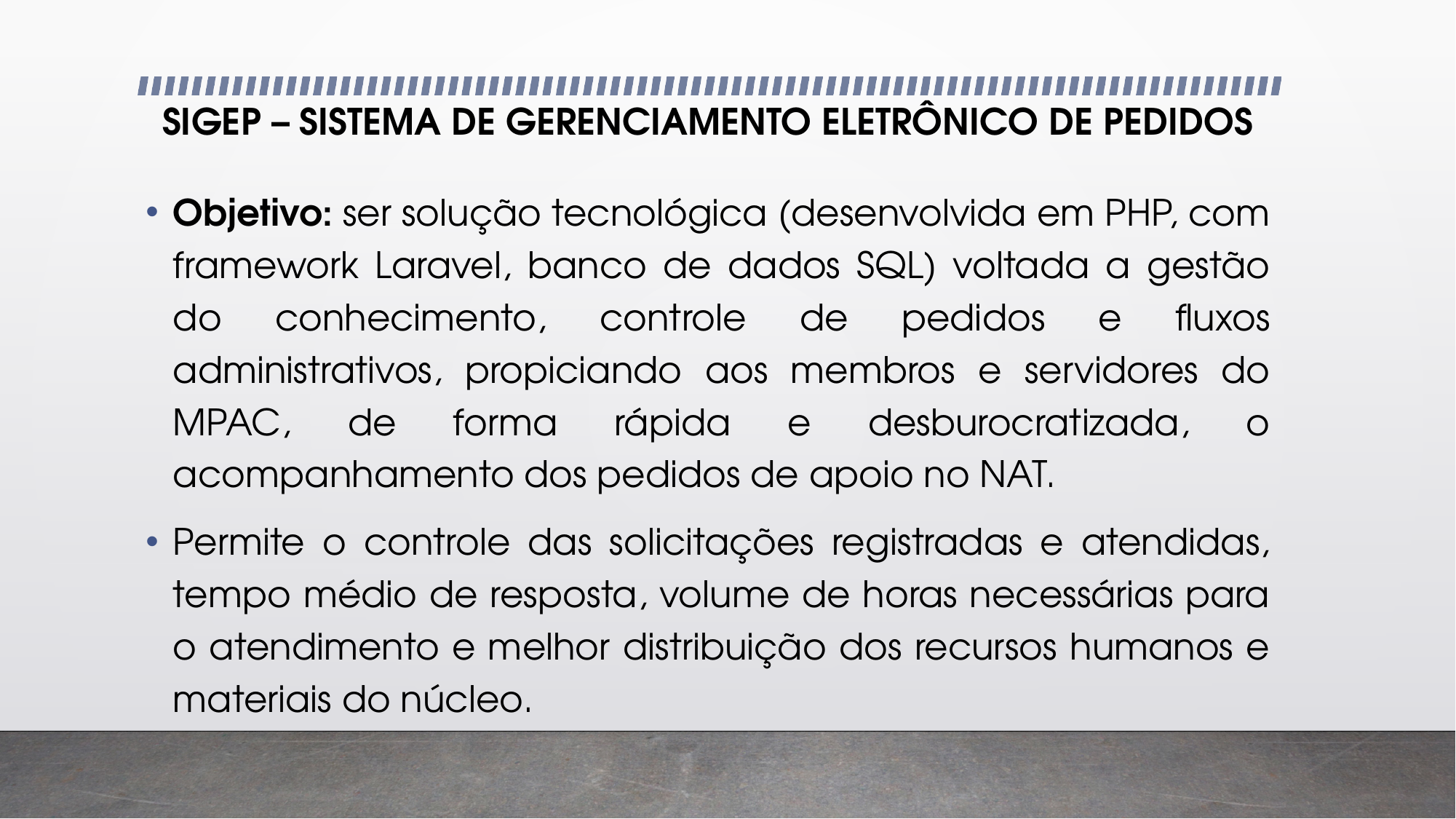

# SIGEP – SISTEMA DE GERENCIAMENTO ELETRÔNICO DE PEDIDOS
Objetivo: ser solução tecnológica (desenvolvida em PHP, com framework Laravel, banco de dados SQL) voltada a gestão do conhecimento, controle de pedidos e fluxos administrativos, propiciando aos membros e servidores do MPAC, de forma rápida e desburocratizada, o acompanhamento dos pedidos de apoio no NAT.
Permite o controle das solicitações registradas e atendidas, tempo médio de resposta, volume de horas necessárias para o atendimento e melhor distribuição dos recursos humanos e materiais do núcleo.